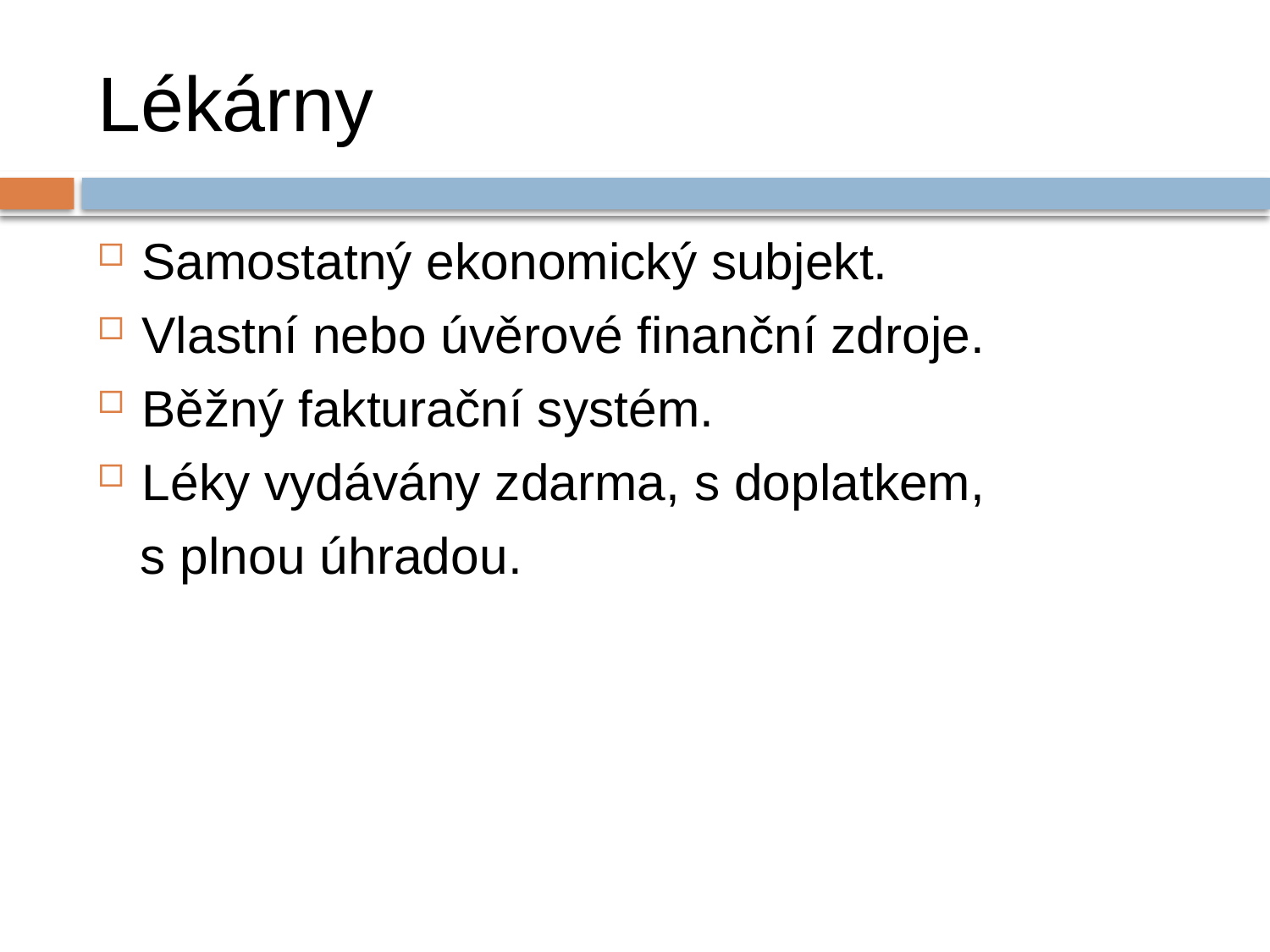

# Lékárny
Samostatný ekonomický subjekt.
Vlastní nebo úvěrové finanční zdroje.
Běžný fakturační systém.
Léky vydávány zdarma, s doplatkem,
   s plnou úhradou.